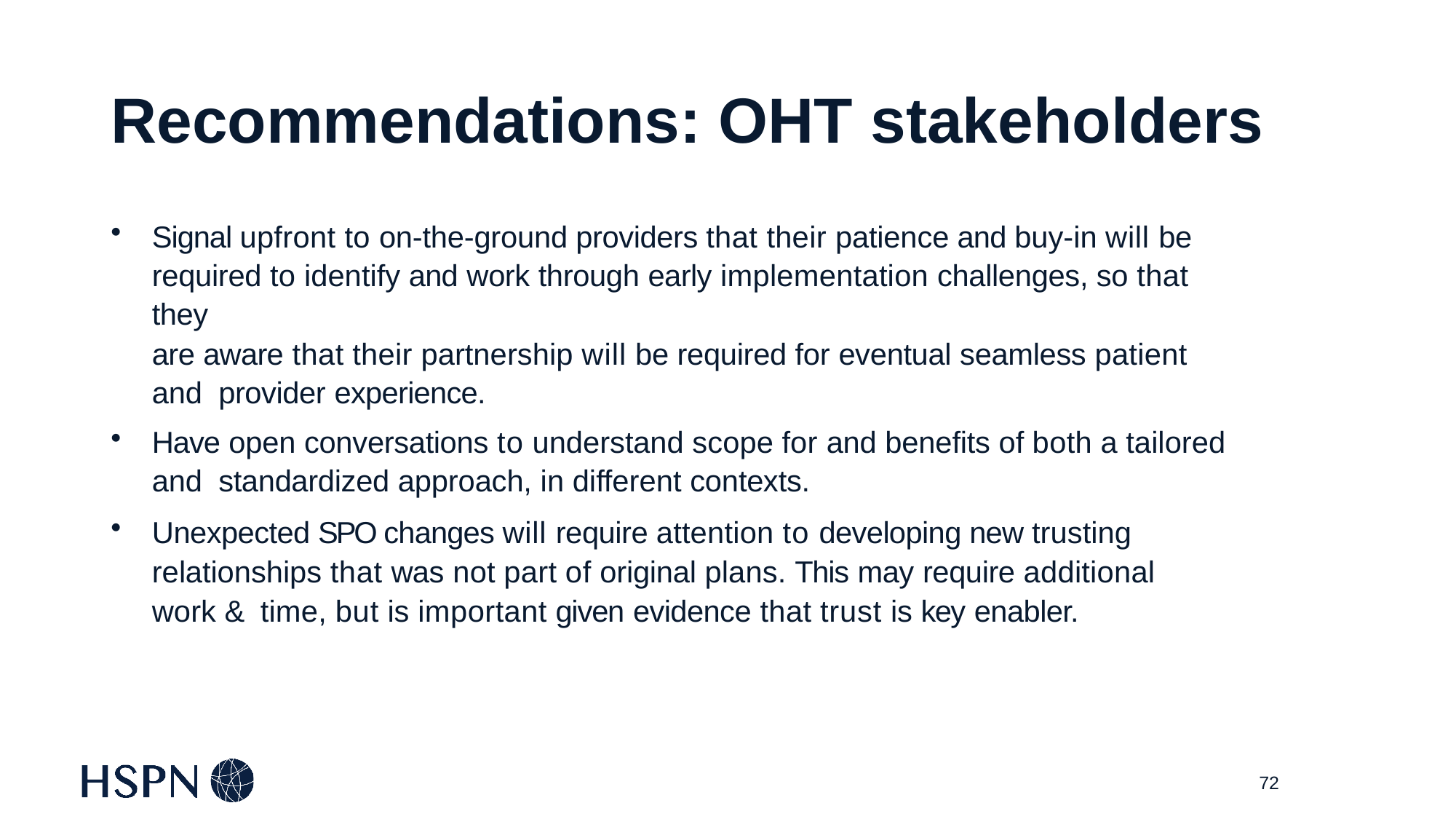

# Recommendations: OHT stakeholders
Signal upfront to on-the-ground providers that their patience and buy-in will be  required to identify and work through early implementation challenges, so that they
are aware that their partnership will be required for eventual seamless patient and  provider experience.
Have open conversations to understand scope for and benefits of both a tailored and  standardized approach, in different contexts.
Unexpected SPO changes will require attention to developing new trusting  relationships that was not part of original plans. This may require additional work &  time, but is important given evidence that trust is key enabler.

72